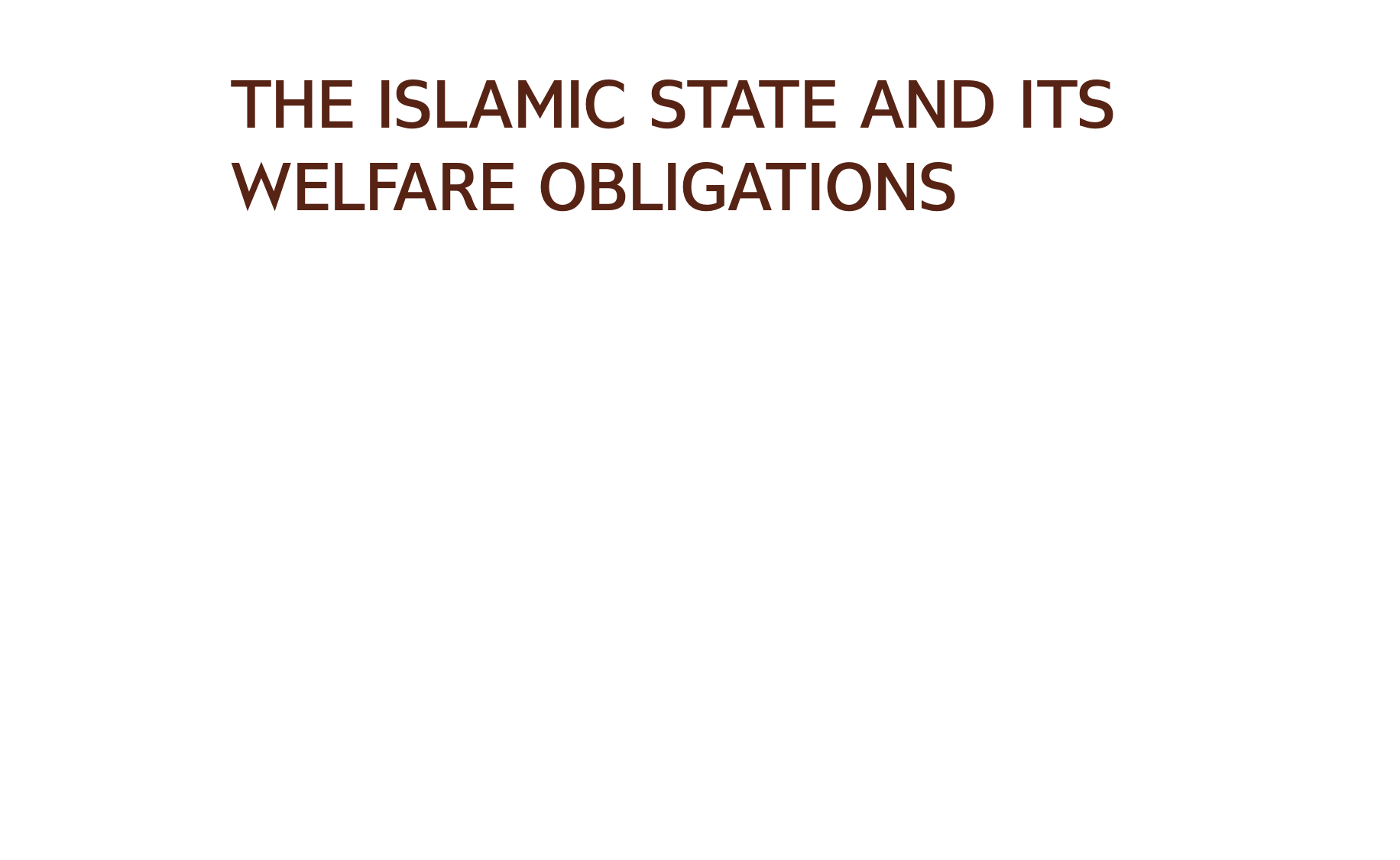

# THE ISLAMIC STATE AND ITS WELFARE OBLIGATIONS